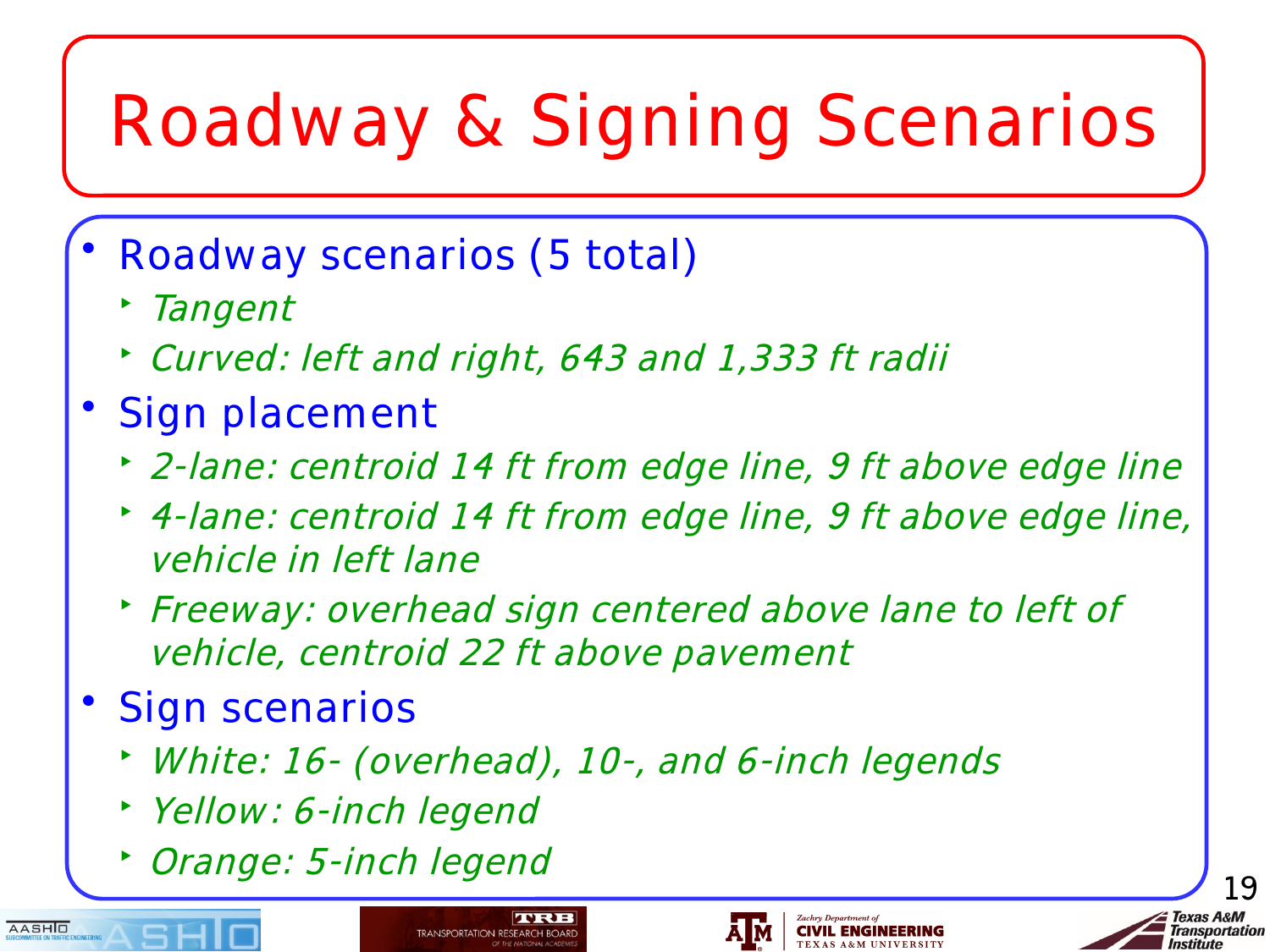

# Roadway & Signing Scenarios
Roadway scenarios (5 total)
Tangent
Curved: left and right, 643 and 1,333 ft radii
Sign placement
2-lane: centroid 14 ft from edge line, 9 ft above edge line
4-lane: centroid 14 ft from edge line, 9 ft above edge line, vehicle in left lane
Freeway: overhead sign centered above lane to left of vehicle, centroid 22 ft above pavement
Sign scenarios
White: 16- (overhead), 10-, and 6-inch legends
Yellow: 6-inch legend
Orange: 5-inch legend

19